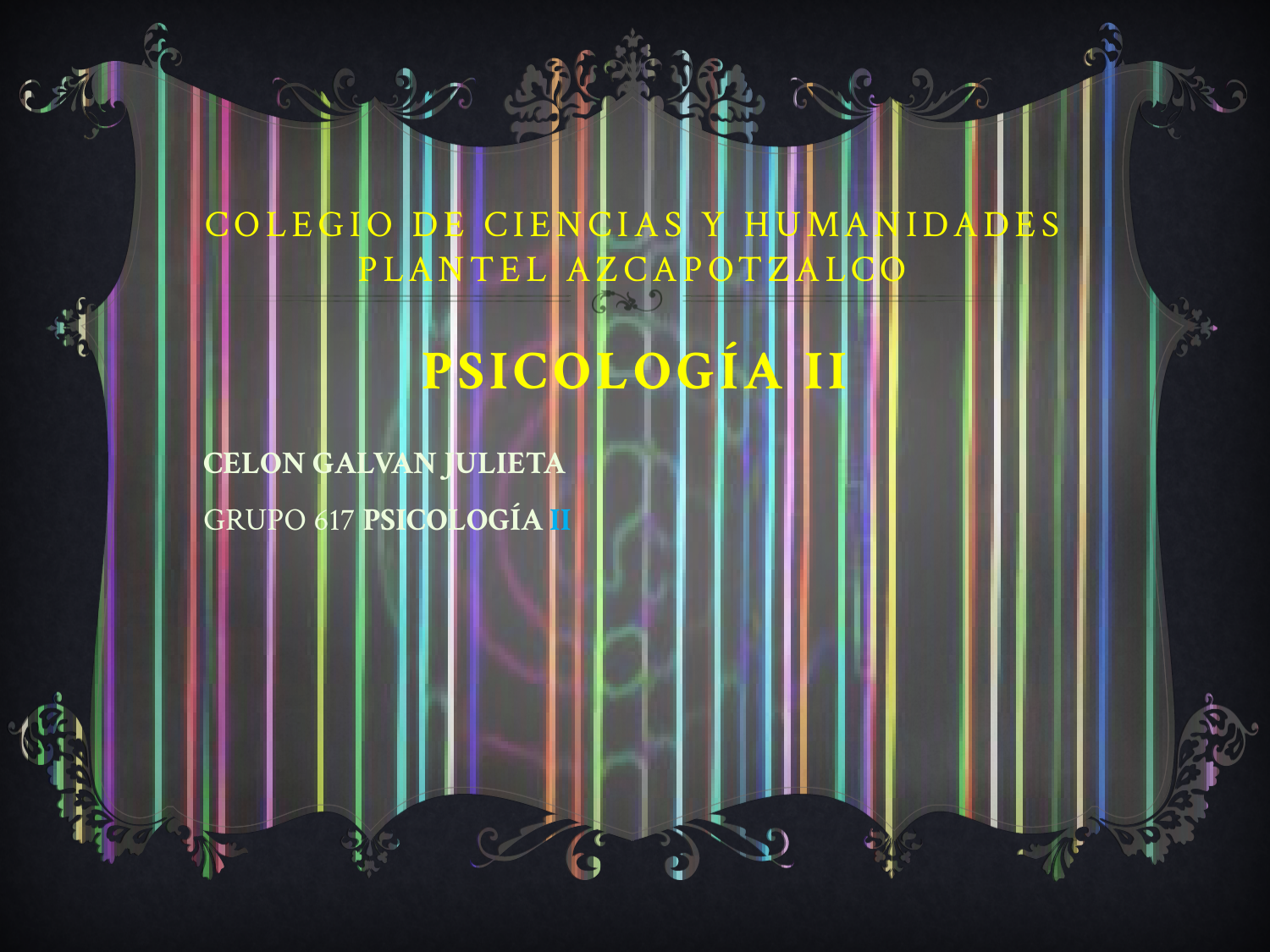

# COLEGIO DE CIENCIAS Y HUMANIDADES PLANTEL AZCAPOTZALCO PSICOLOGÍA II
CELON GALVAN JULIETA
GRUPO 617 PSICOLOGÍA II